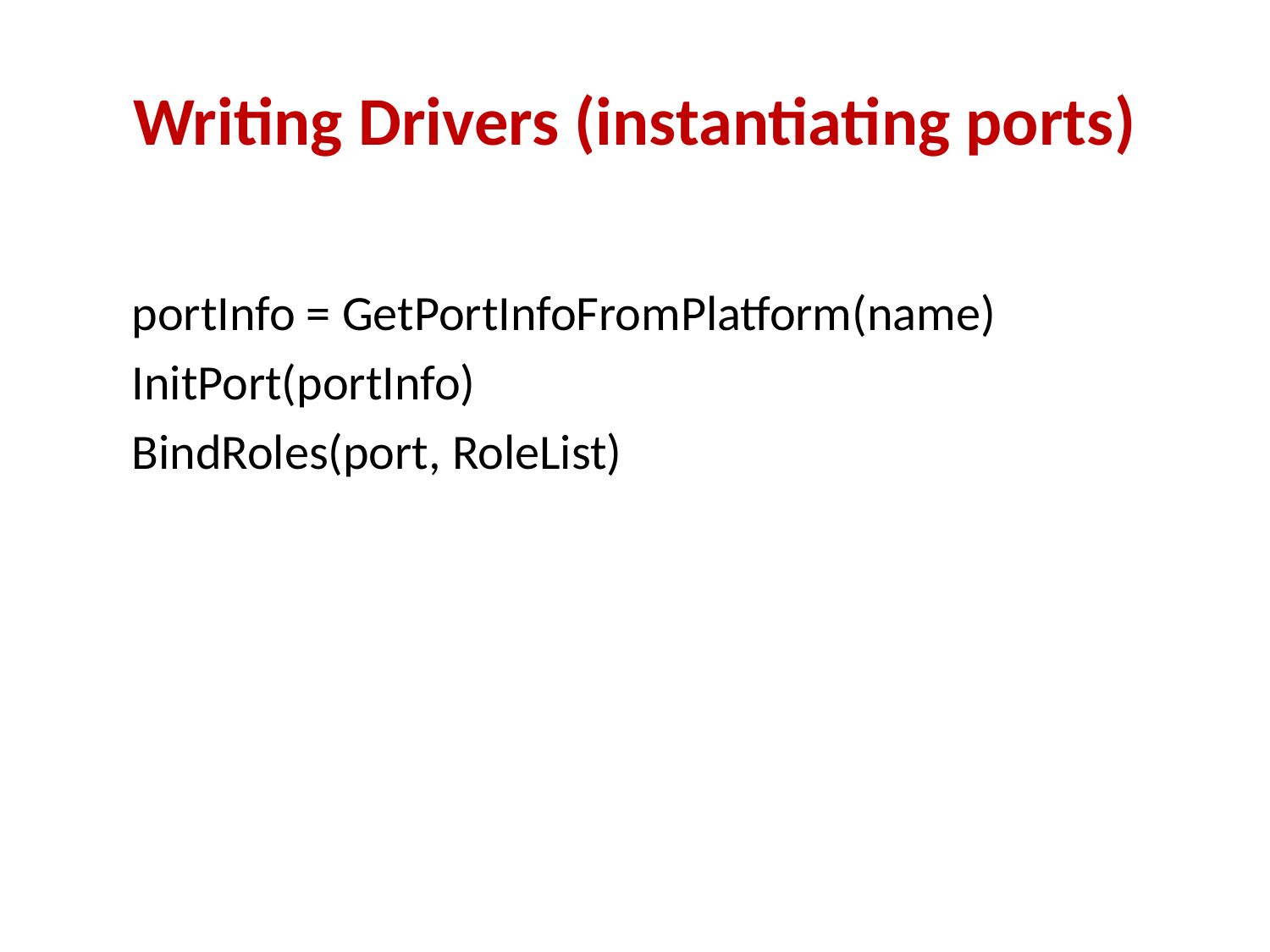

# Writing Drivers (instantiating ports)
portInfo = GetPortInfoFromPlatform(name)
InitPort(portInfo)
BindRoles(port, RoleList)